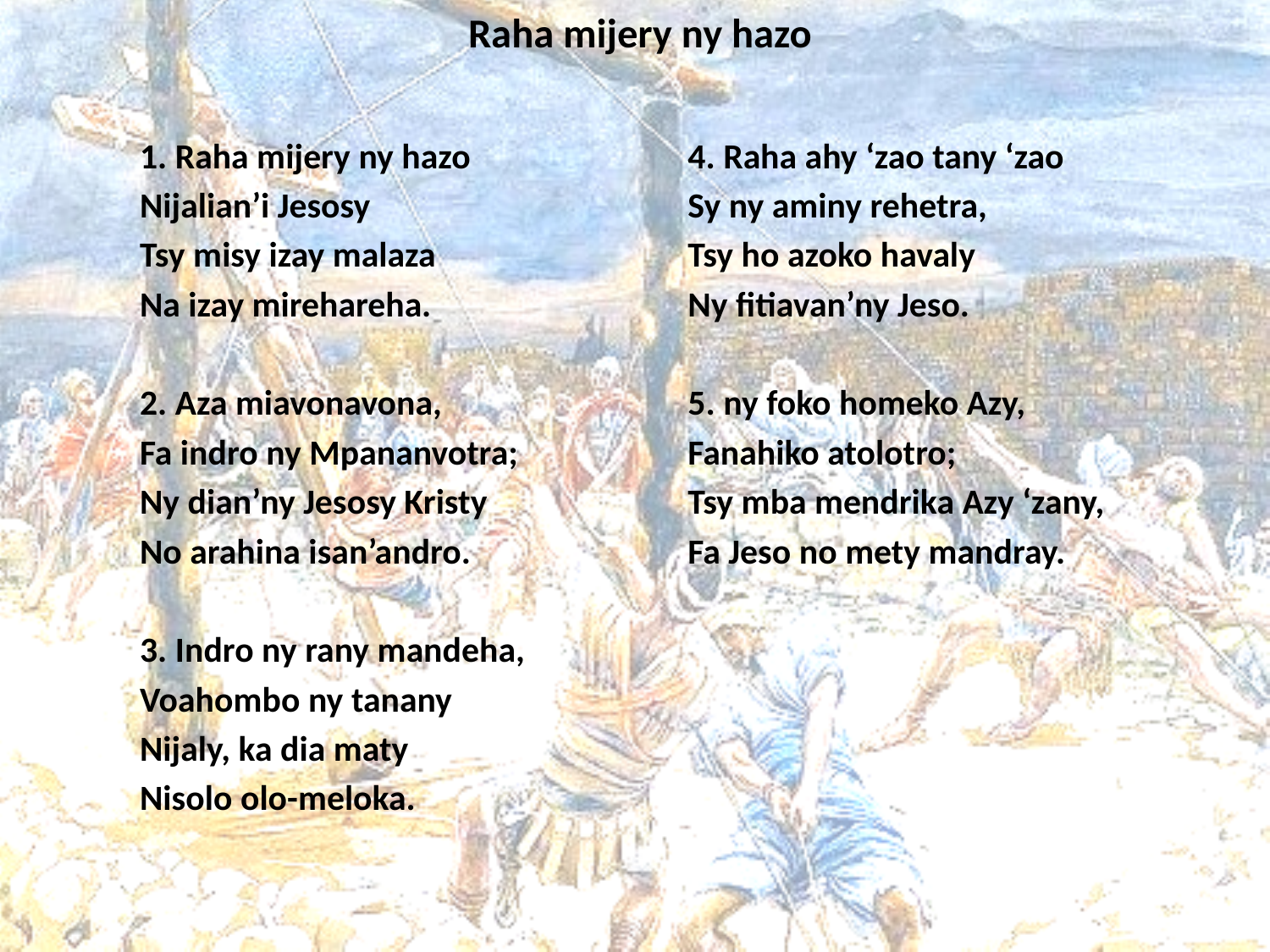

# Raha mijery ny hazo
1. Raha mijery ny hazo
Nijalian’i Jesosy
Tsy misy izay malaza
Na izay mirehareha.

2. Aza miavonavona,
Fa indro ny Mpananvotra;
Ny dian’ny Jesosy Kristy
No arahina isan’andro.

3. Indro ny rany mandeha,
Voahombo ny tanany
Nijaly, ka dia maty
Nisolo olo-meloka.
4. Raha ahy ‘zao tany ‘zao
Sy ny aminy rehetra,
Tsy ho azoko havaly
Ny fitiavan’ny Jeso.

5. ny foko homeko Azy,
Fanahiko atolotro;
Tsy mba mendrika Azy ‘zany,
Fa Jeso no mety mandray.